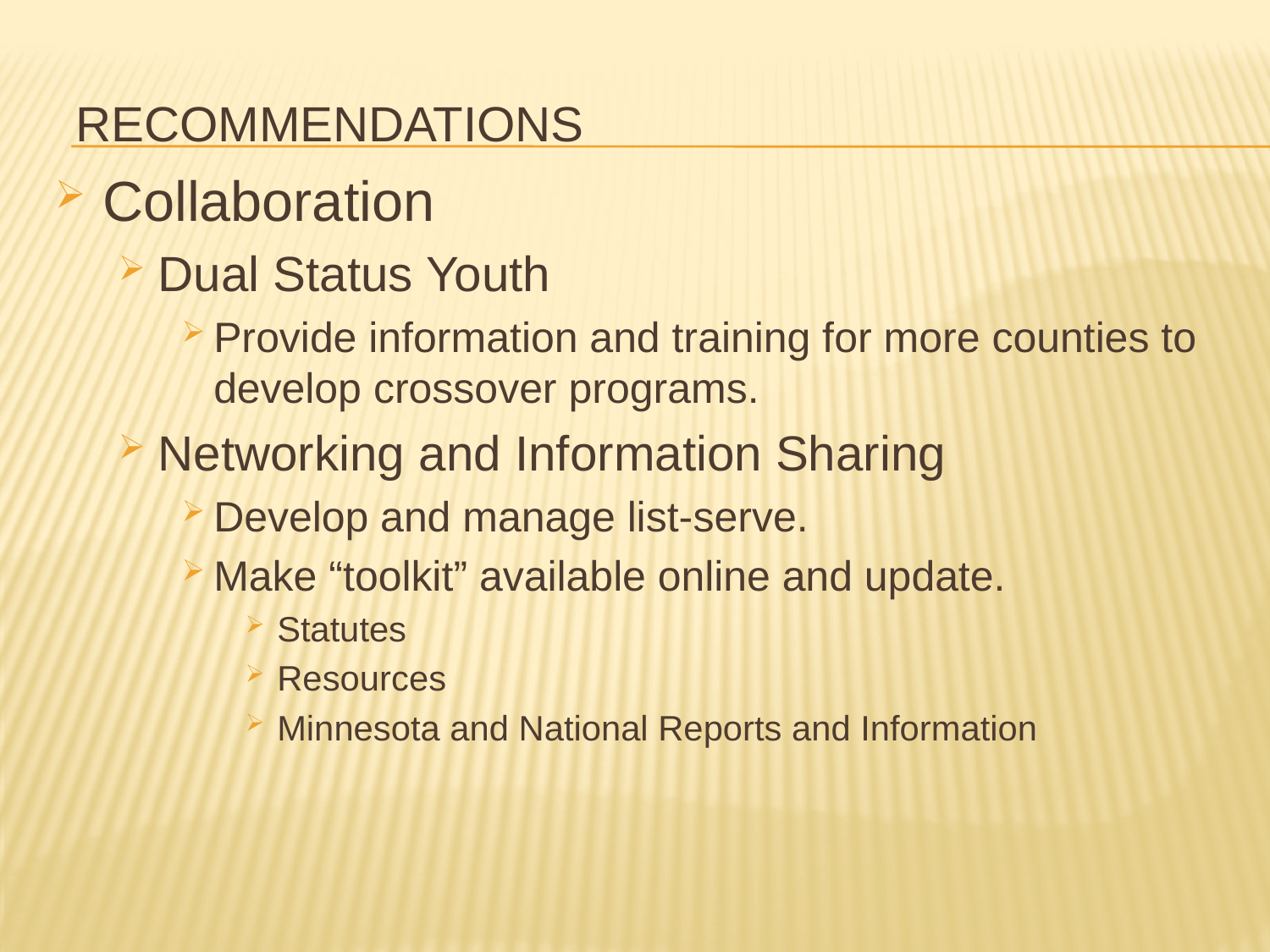

# Recommendations
Collaboration
Dual Status Youth
Provide information and training for more counties to develop crossover programs.
Networking and Information Sharing
Develop and manage list-serve.
Make “toolkit” available online and update.
Statutes
Resources
Minnesota and National Reports and Information